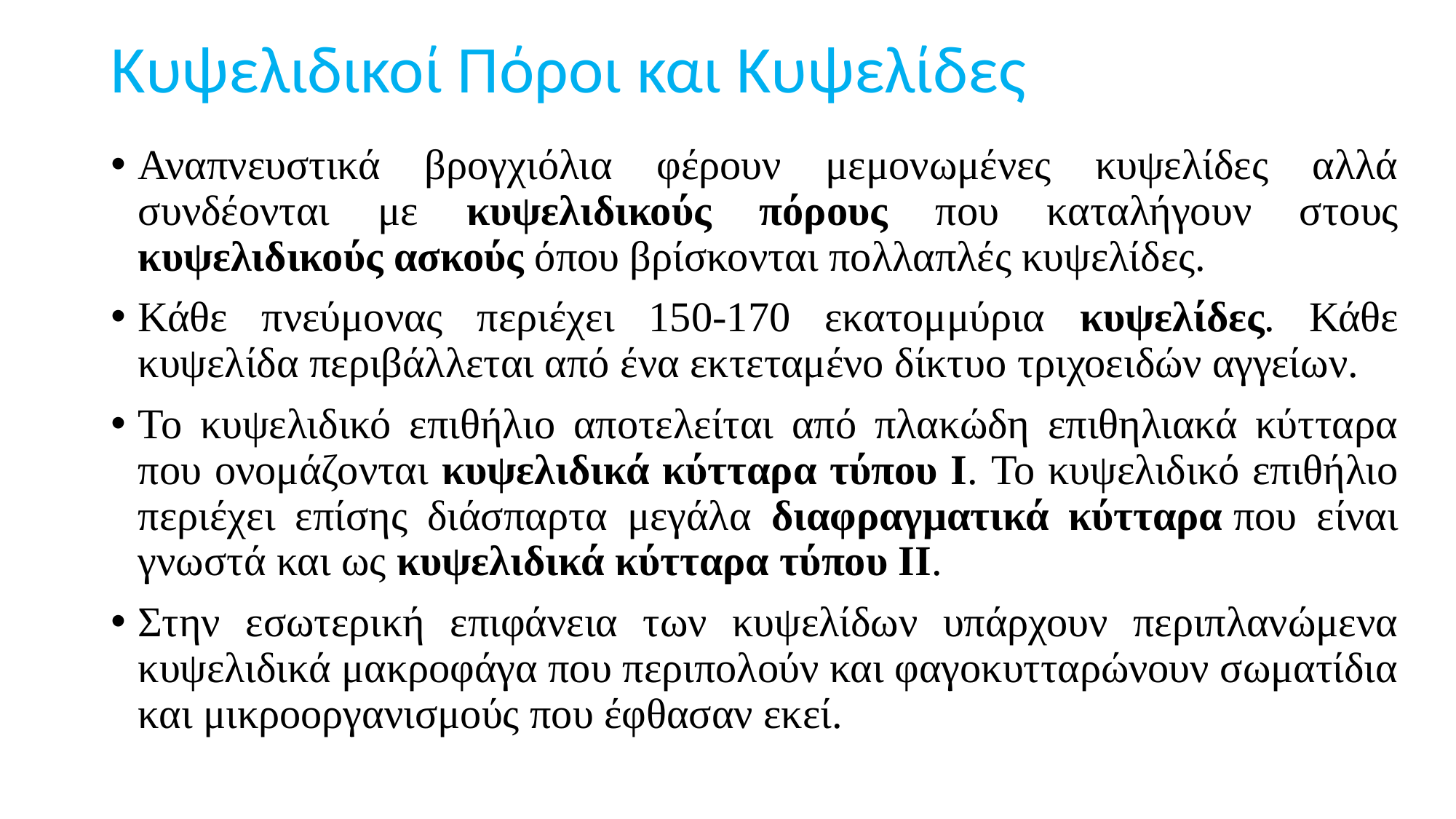

# Κυψελιδικοί Πόροι και Κυψελίδες
Αναπνευστικά βρογχιόλια φέρουν μεμονωμένες κυψελίδες αλλά συνδέονται με κυψελιδικούς πόρους που καταλήγουν στους κυψελιδικούς ασκούς όπου βρίσκονται πολλαπλές κυψελίδες.
Κάθε πνεύμονας περιέχει 150-170 εκατομμύρια κυψελίδες. Κάθε κυψελίδα περιβάλλεται από ένα εκτεταμένο δίκτυο τριχοειδών αγγείων.
Το κυψελιδικό επιθήλιο αποτελείται από πλακώδη επιθηλιακά κύτταρα που ονομάζονται κυψελιδικά κύτταρα τύπου I. Το κυψελιδικό επιθήλιο περιέχει επίσης διάσπαρτα μεγάλα διαφραγματικά κύτταρα που είναι γνωστά και ως κυψελιδικά κύτταρα τύπου ΙI.
Στην εσωτερική επιφάνεια των κυψελίδων υπάρχουν περιπλανώμενα κυψελιδικά μακροφάγα που περιπολούν και φαγοκυτταρώνουν σωματίδια και μικροοργανισμούς που έφθασαν εκεί.